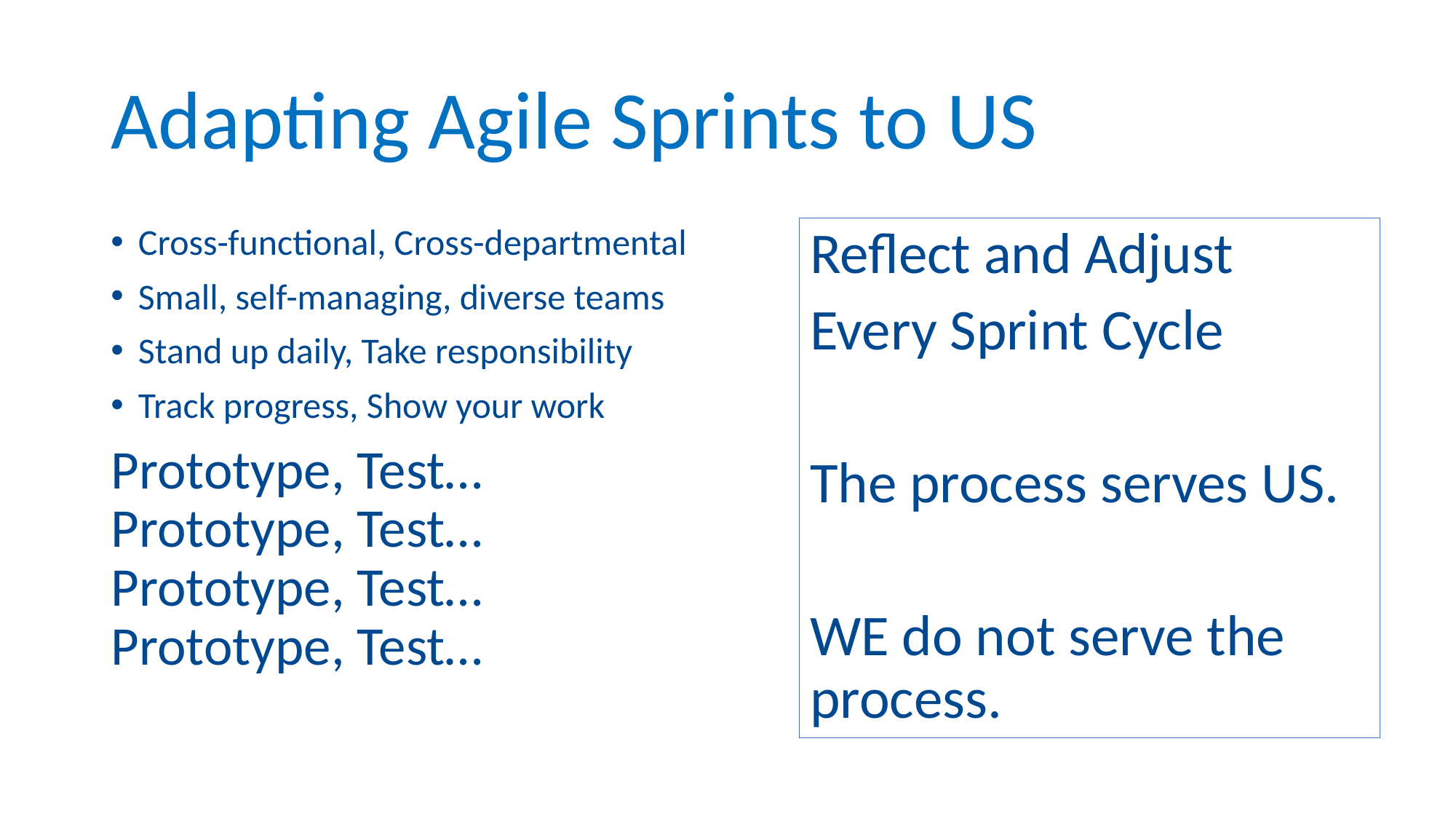

# Adapting Agile Sprints to US
Cross-functional, Cross-departmental
Small, self-managing, diverse teams
Stand up daily, Take responsibility
Track progress, Show your work
Prototype, Test…
Prototype, Test…
Prototype, Test…
Prototype, Test…

Reflect and Adjust
Every Sprint Cycle

The process serves US.

WE do not serve the process.